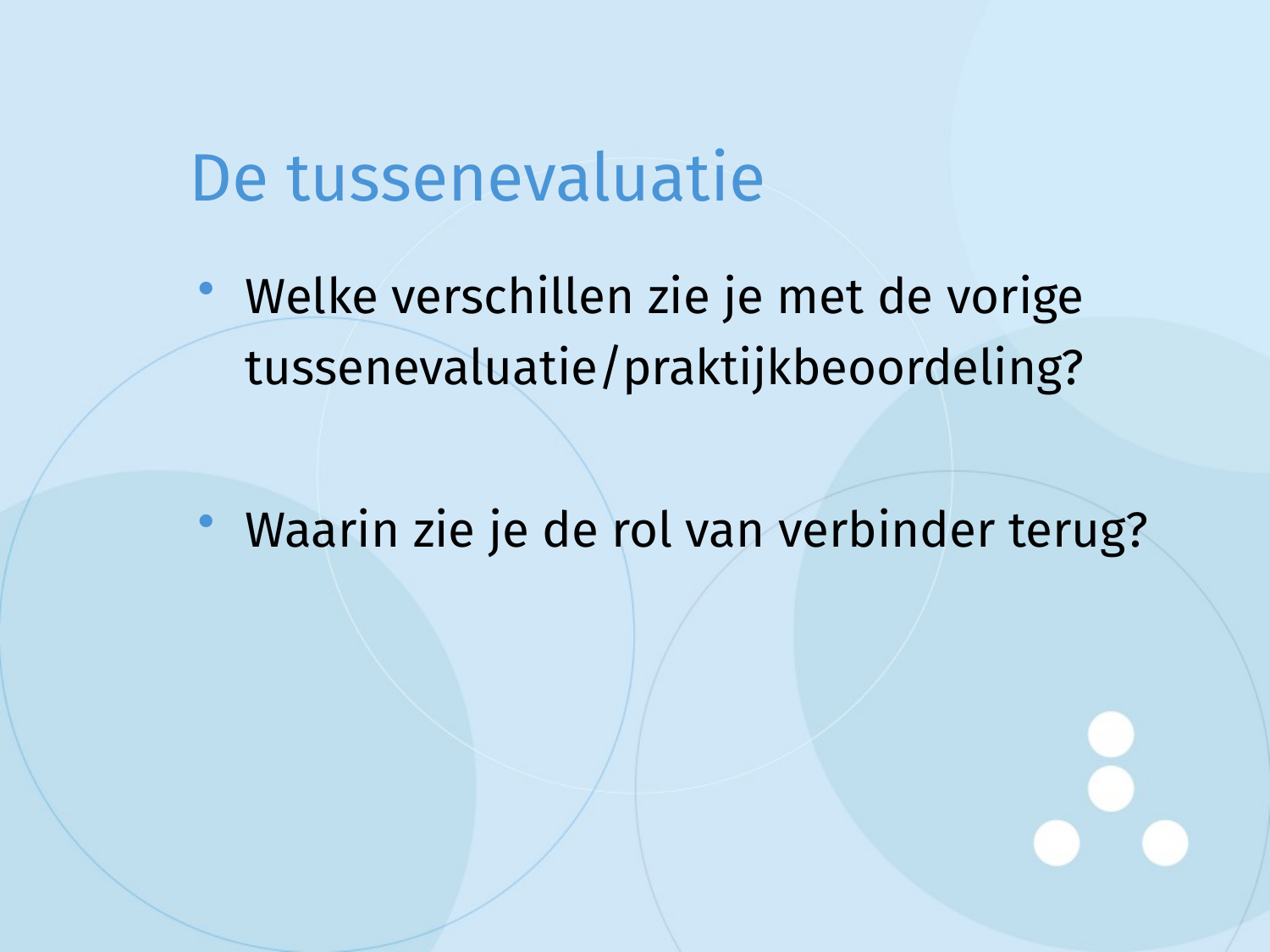

# De tussenevaluatie
Welke verschillen zie je met de vorige tussenevaluatie/praktijkbeoordeling?

Waarin zie je de rol van verbinder terug?